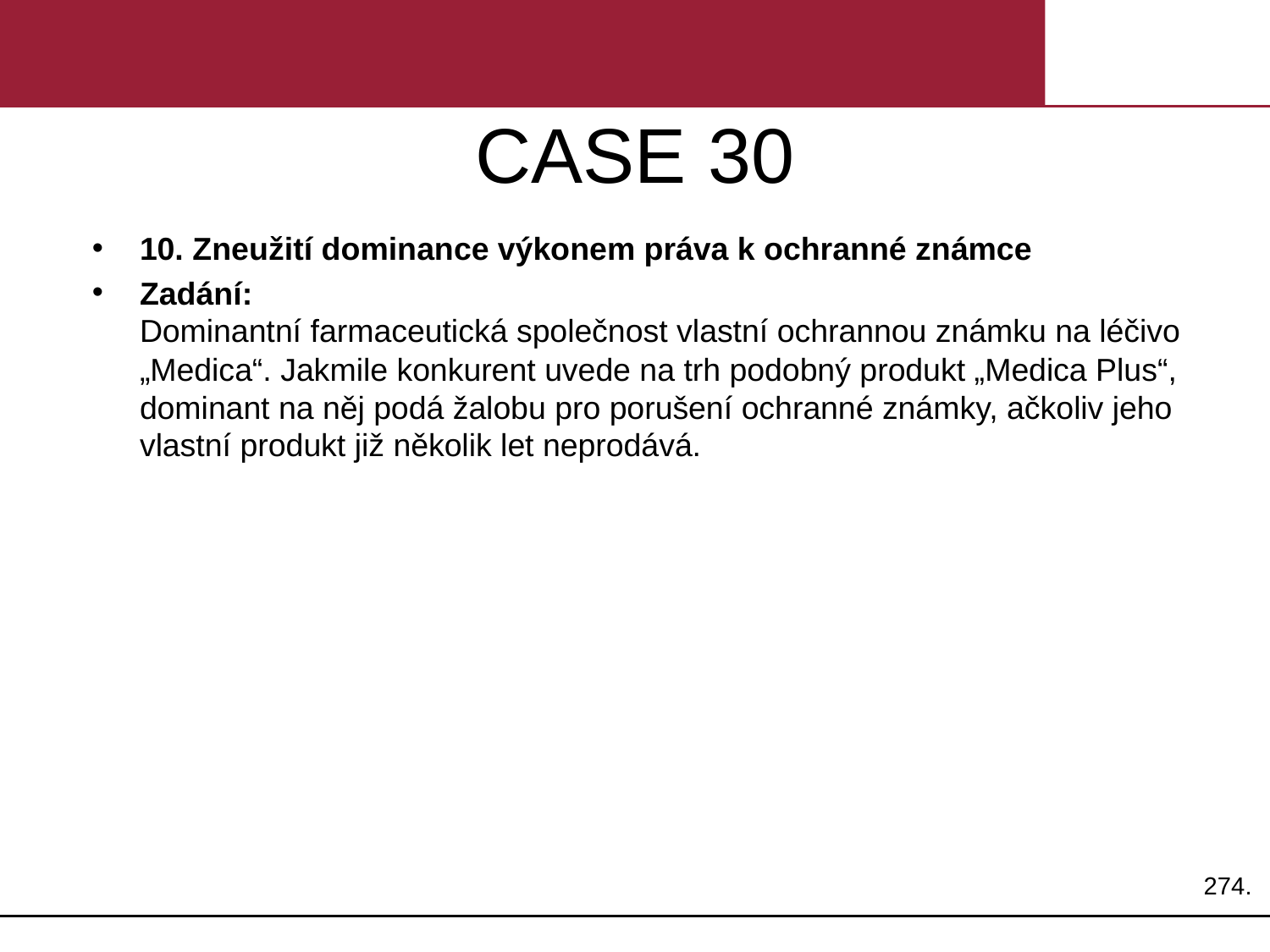

# CASE 30

10. Zneužití dominance výkonem práva k ochranné známce
Zadání:
Dominantní farmaceutická společnost vlastní ochrannou známku na léčivo „Medica“. Jakmile konkurent uvede na trh podobný produkt „Medica Plus“, dominant na něj podá žalobu pro porušení ochranné známky, ačkoliv jeho vlastní produkt již několik let neprodává.
274.